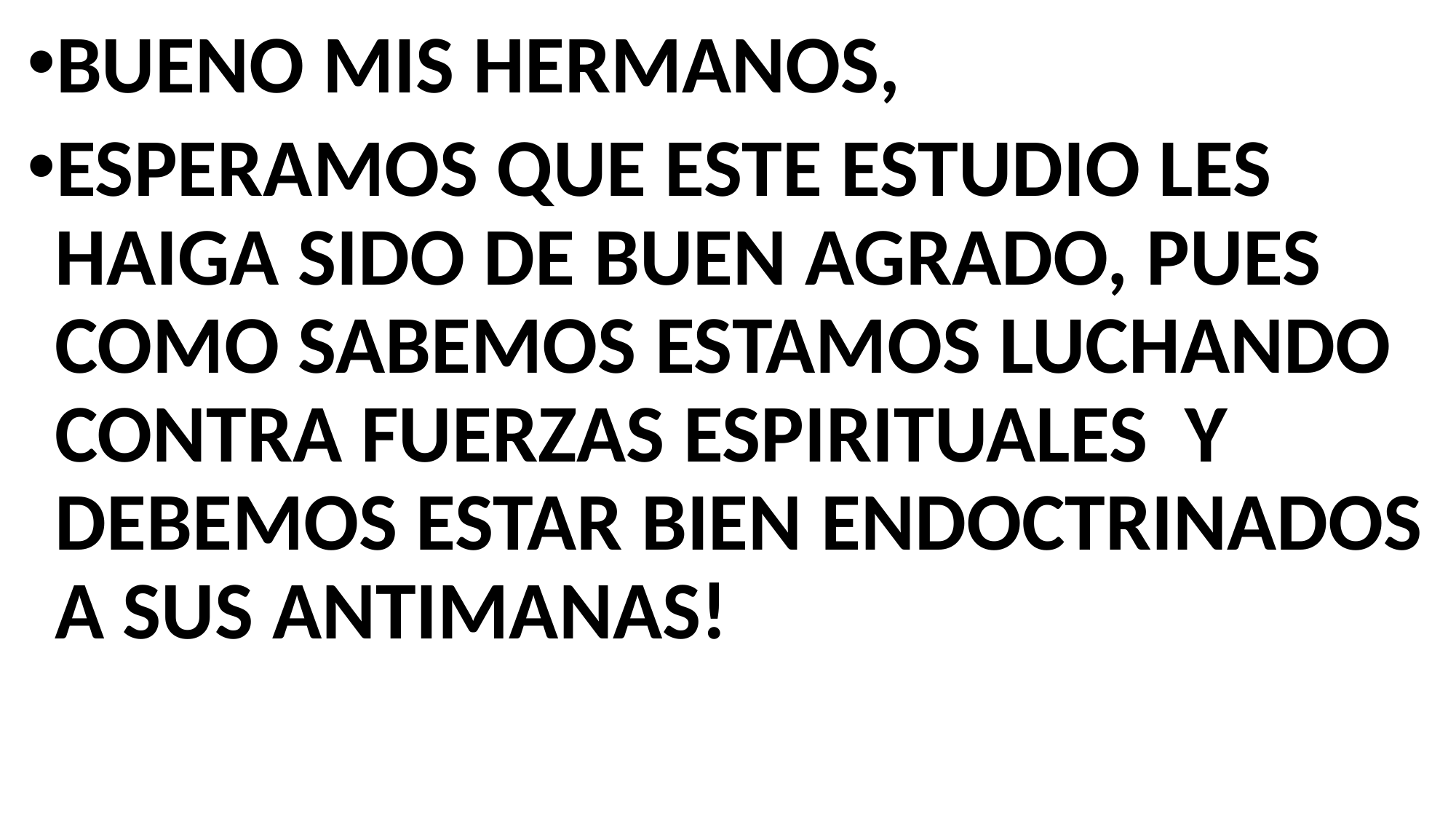

BUENO MIS HERMANOS,
ESPERAMOS QUE ESTE ESTUDIO LES HAIGA SIDO DE BUEN AGRADO, PUES COMO SABEMOS ESTAMOS LUCHANDO CONTRA FUERZAS ESPIRITUALES  Y DEBEMOS ESTAR BIEN ENDOCTRINADOS A SUS ANTIMANAS!